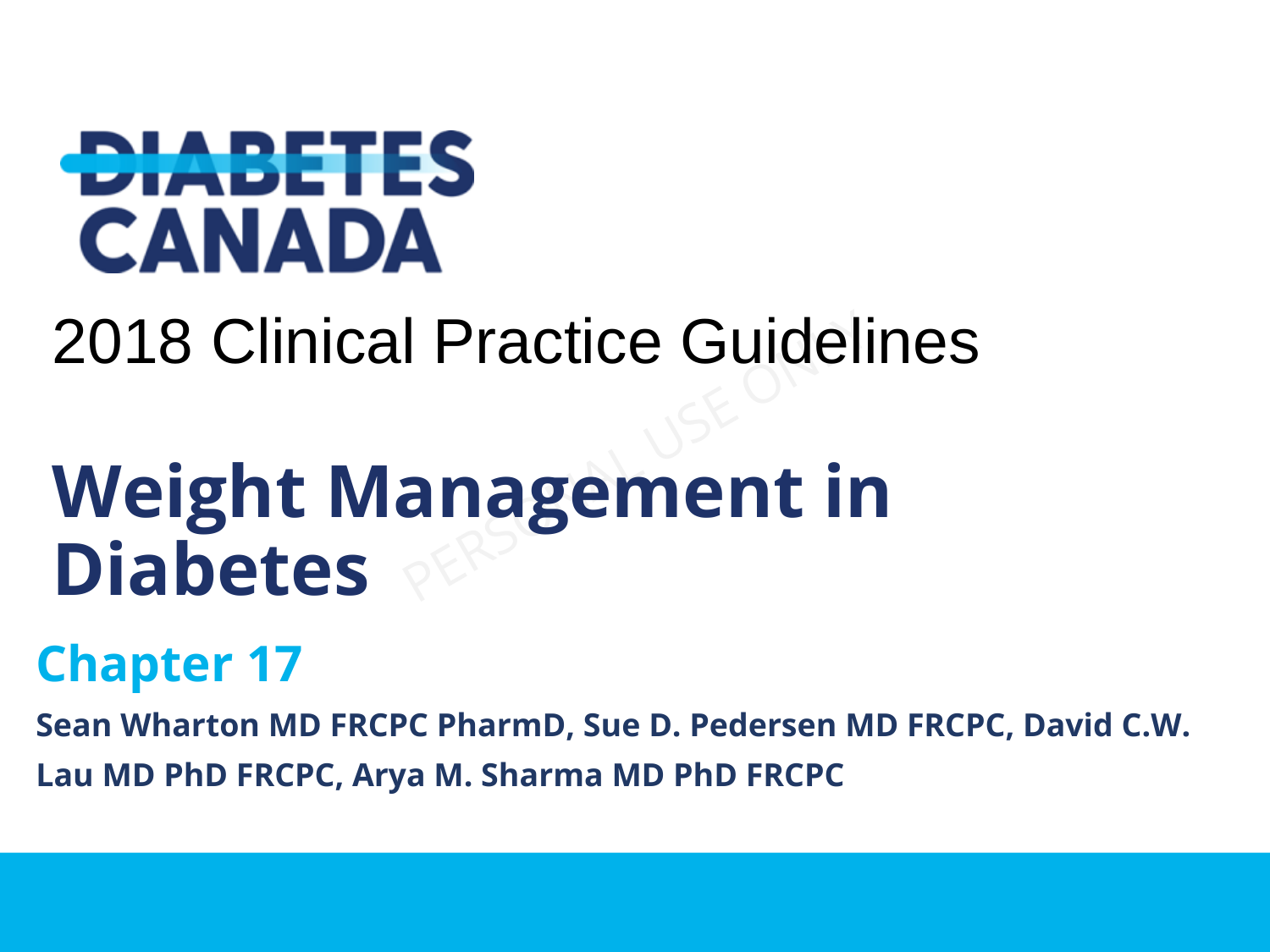

2018 Clinical Practice Guidelines
Weight Management in Diabetes
Chapter 17
Sean Wharton MD FRCPC PharmD, Sue D. Pedersen MD FRCPC, David C.W.
Lau MD PhD FRCPC, Arya M. Sharma MD PhD FRCPC